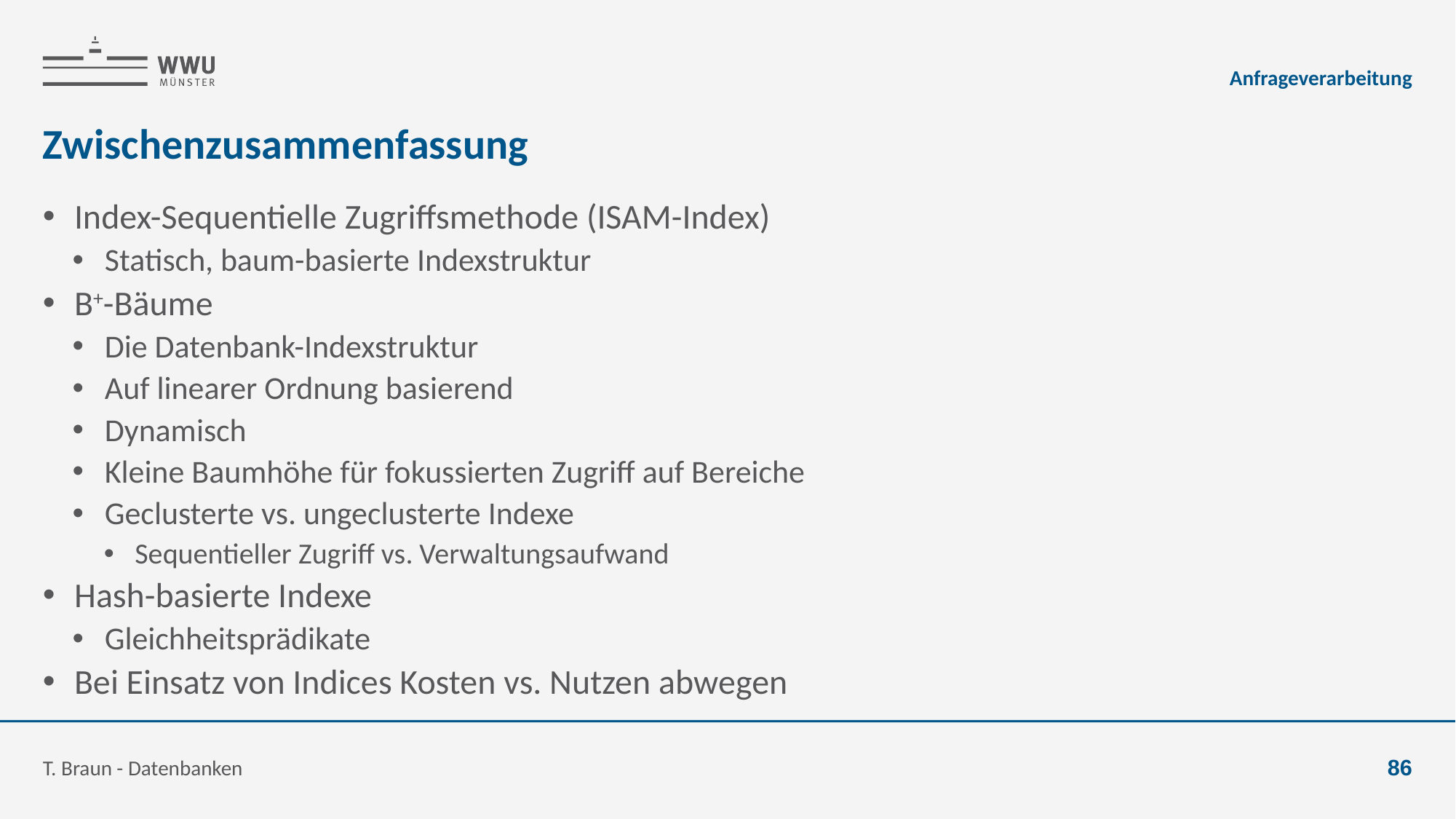

Anfrageverarbeitung
# Zwischenzusammenfassung
Index-Sequentielle Zugriffsmethode (ISAM-Index)
Statisch, baum-basierte Indexstruktur
B+-Bäume
Die Datenbank-Indexstruktur
Auf linearer Ordnung basierend
Dynamisch
Kleine Baumhöhe für fokussierten Zugriff auf Bereiche
Geclusterte vs. ungeclusterte Indexe
Sequentieller Zugriff vs. Verwaltungsaufwand
Hash-basierte Indexe
Gleichheitsprädikate
Bei Einsatz von Indices Kosten vs. Nutzen abwegen
T. Braun - Datenbanken
86